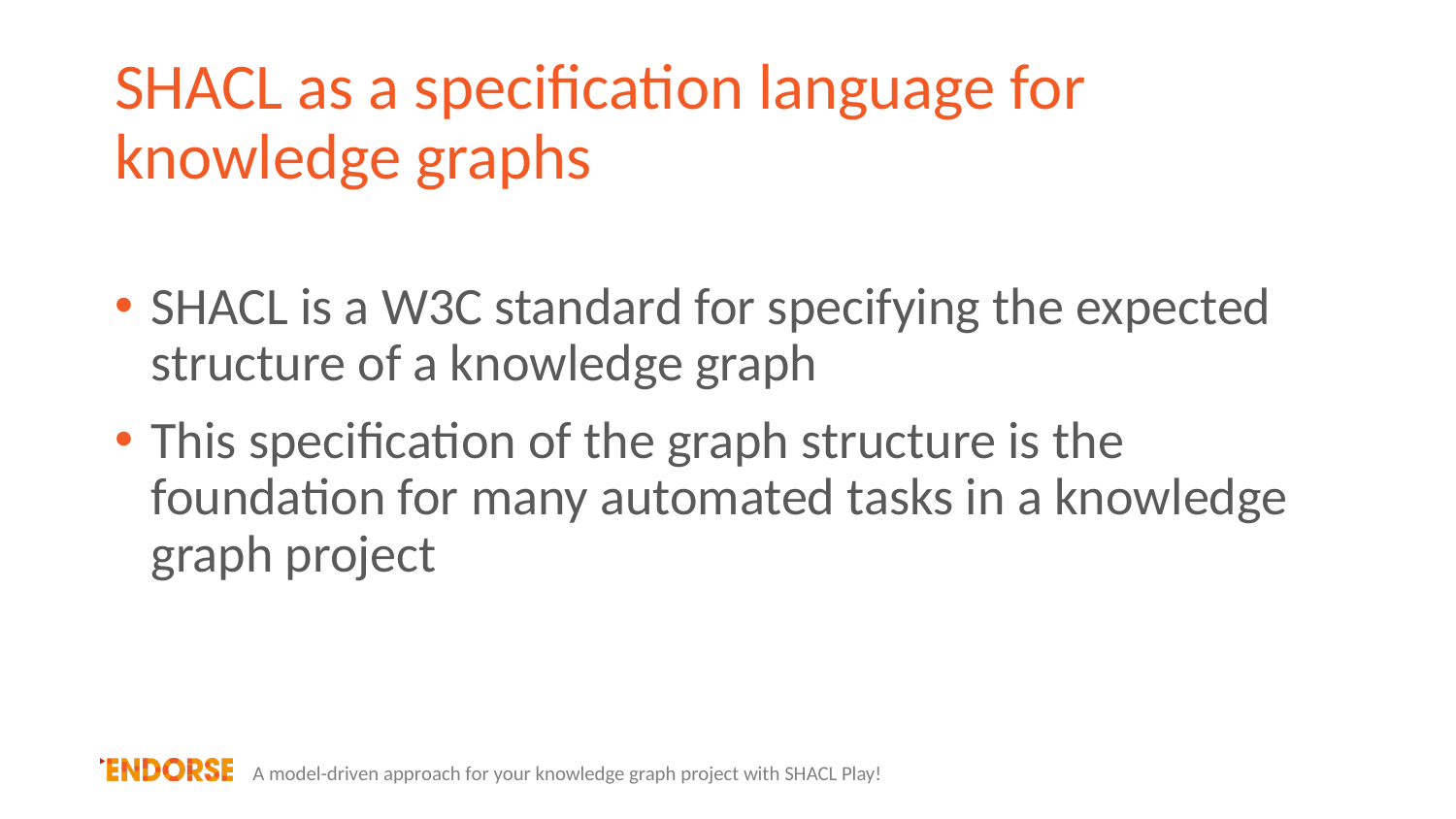

# SHACL as a specification language for knowledge graphs
SHACL is a W3C standard for specifying the expected structure of a knowledge graph
This specification of the graph structure is the foundation for many automated tasks in a knowledge graph project
A model-driven approach for your knowledge graph project with SHACL Play!